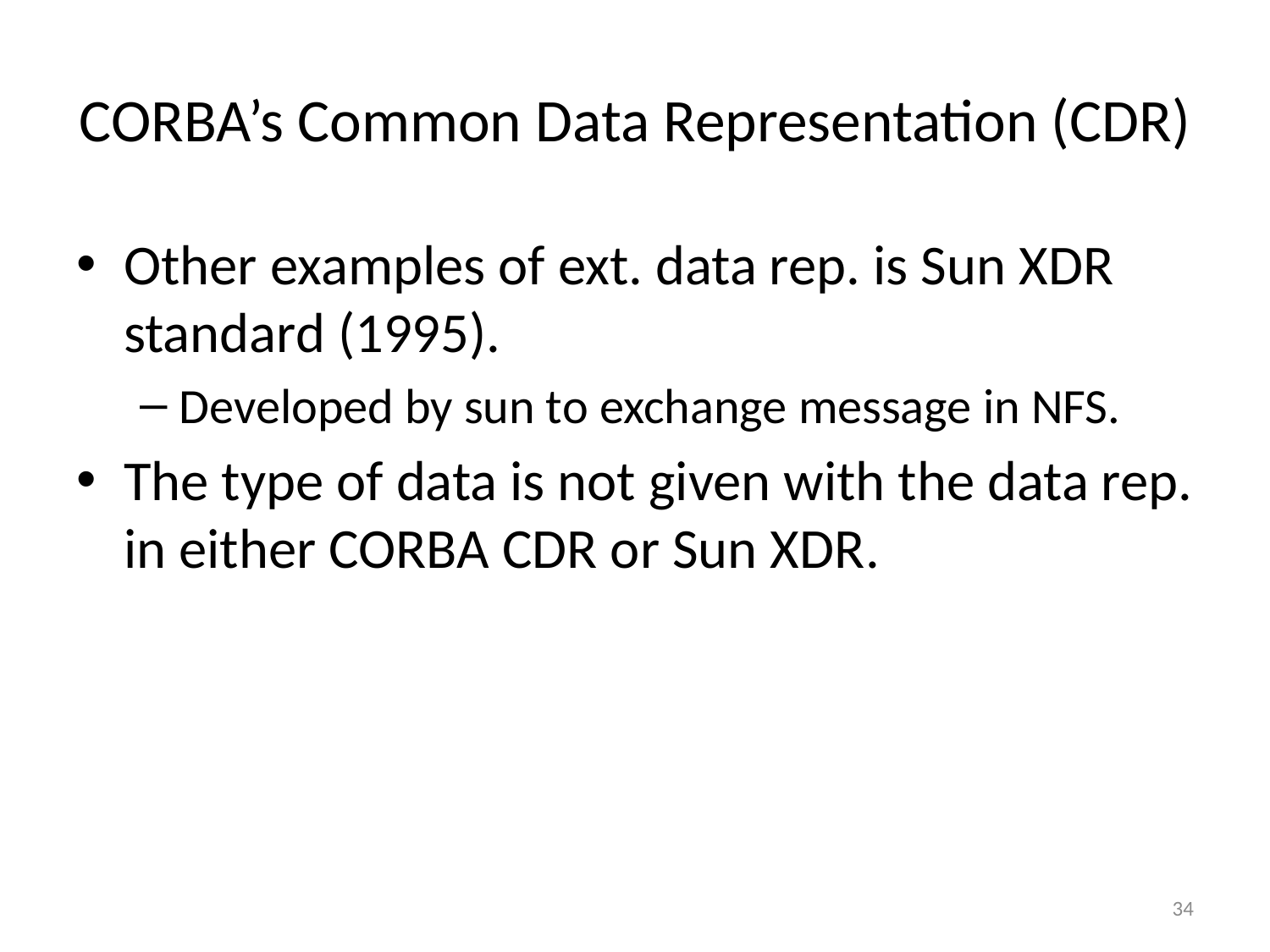

# CORBA’s Common Data Representation (CDR)
Other examples of ext. data rep. is Sun XDR standard (1995).
Developed by sun to exchange message in NFS.
The type of data is not given with the data rep. in either CORBA CDR or Sun XDR.
34